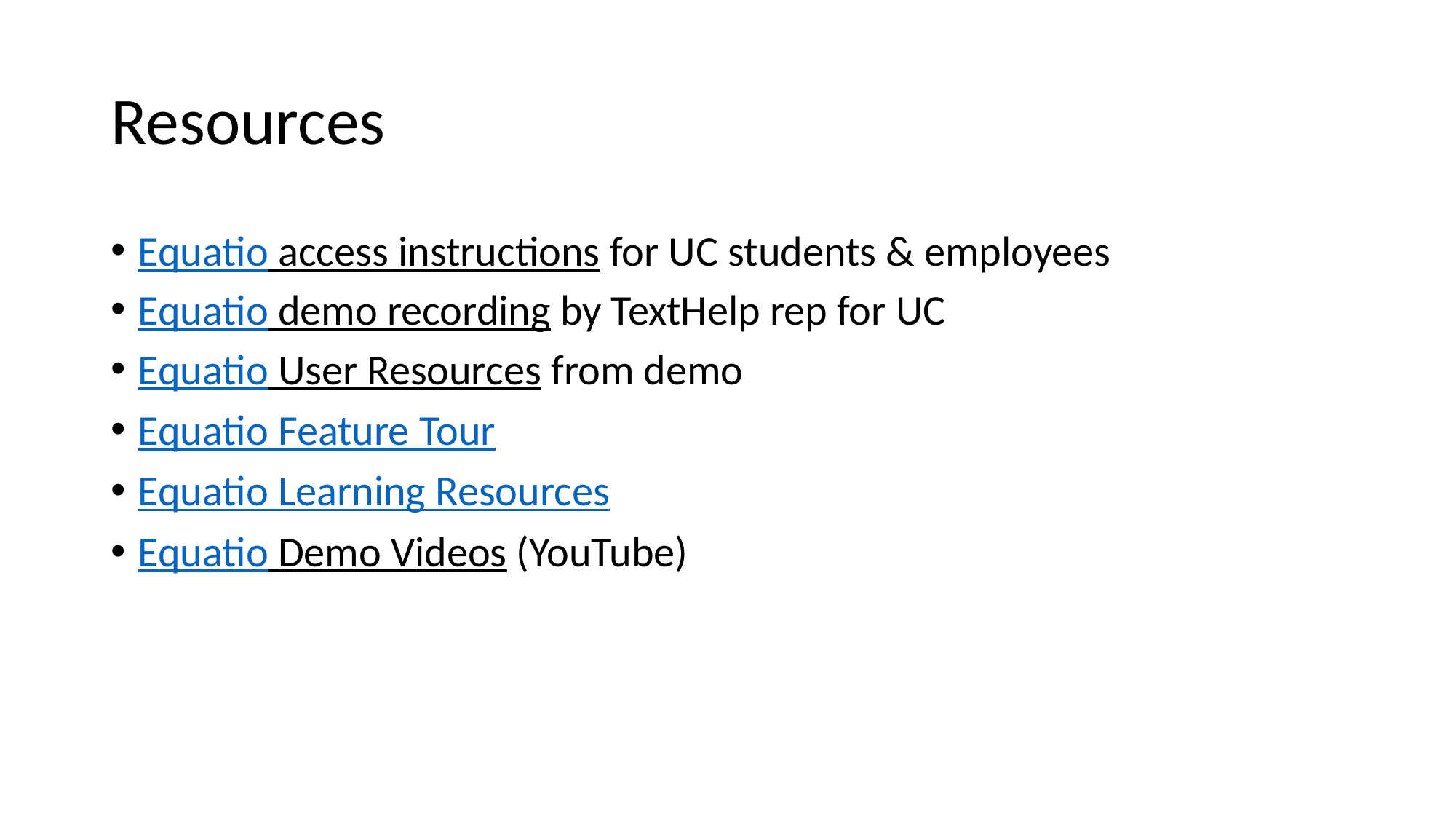

# Resources
Equatio access instructions for UC students & employees
Equatio demo recording by TextHelp rep for UC
Equatio User Resources from demo
Equatio Feature Tour
Equatio Learning Resources
Equatio Demo Videos (YouTube)